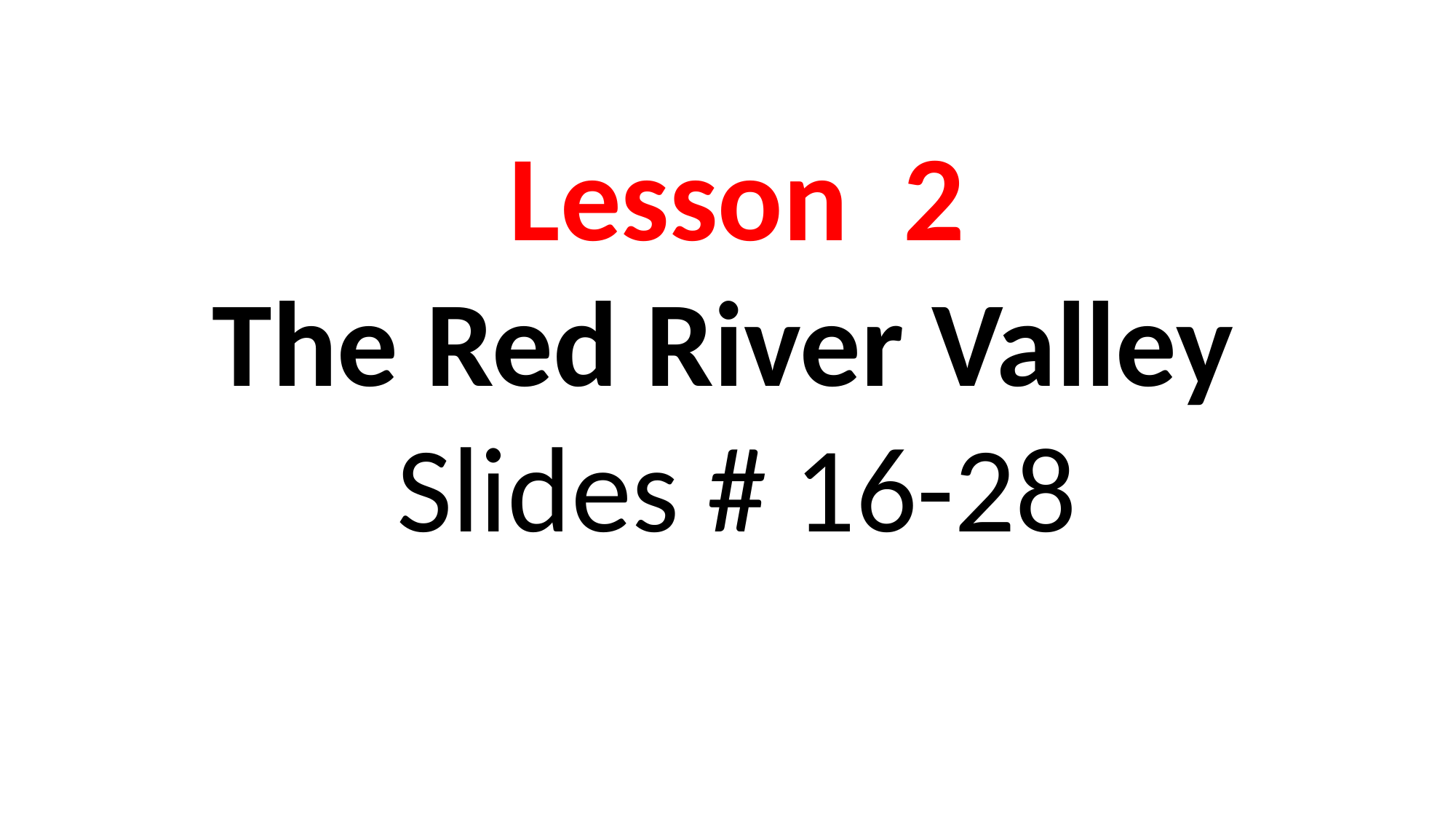

Lesson  2
The Red River Valley
Slides # 16-28